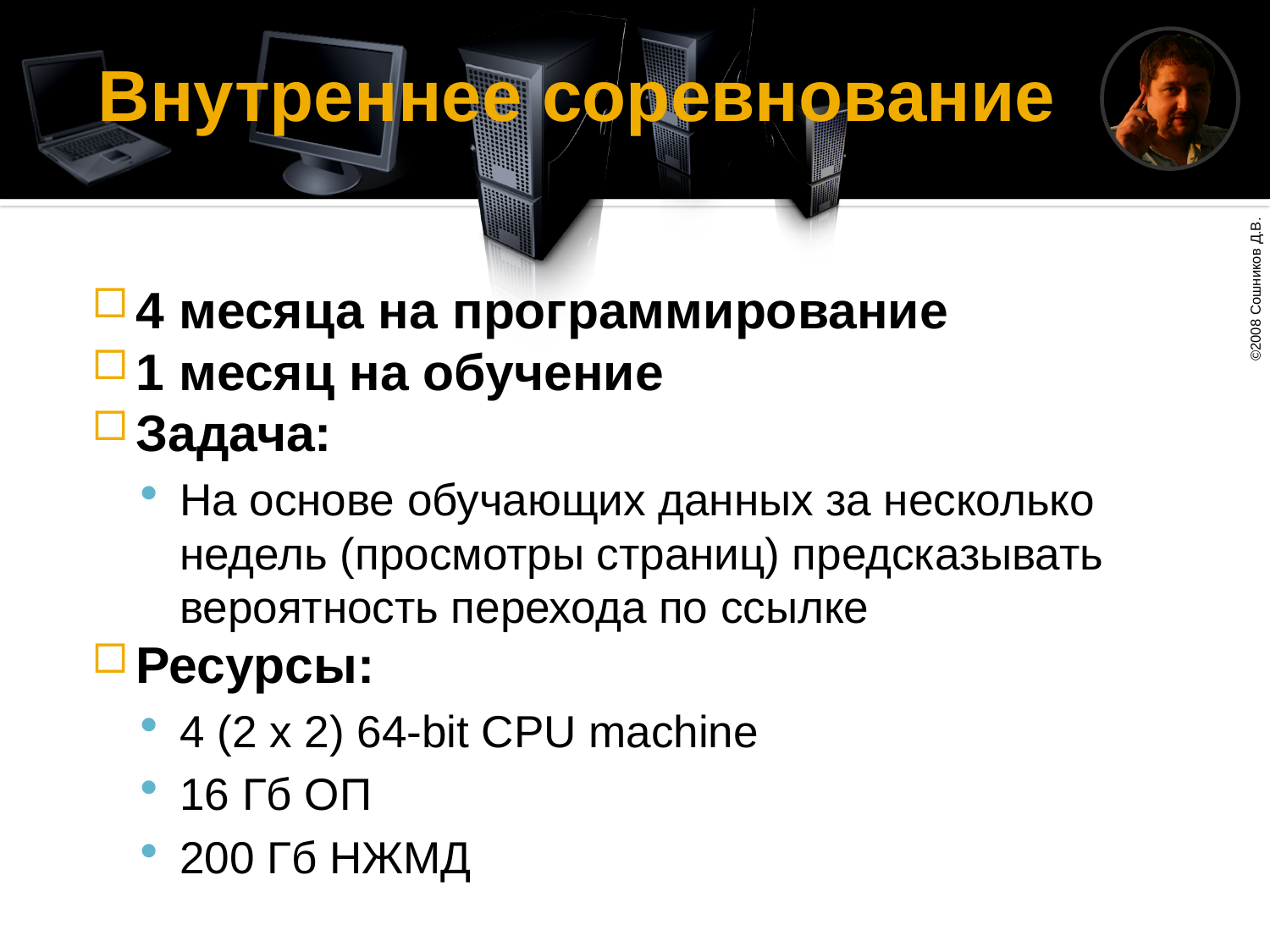

# Внутреннее соревнование
4 месяца на программирование
1 месяц на обучение
Задача:
На основе обучающих данных за несколько недель (просмотры страниц) предсказывать вероятность перехода по ссылке
Ресурсы:
4 (2 x 2) 64-bit CPU machine
16 Гб ОП
200 Гб НЖМД